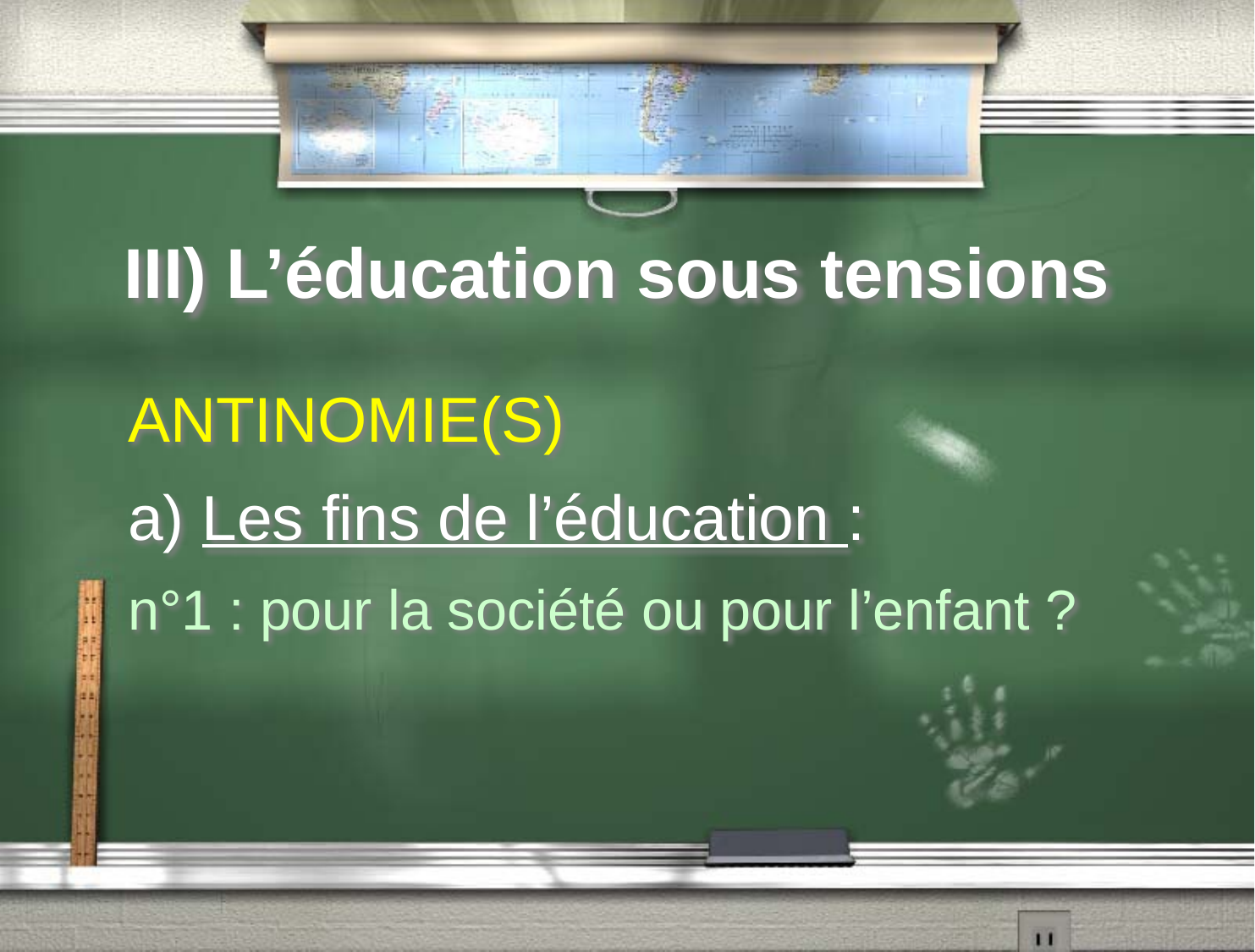

# III) L’éducation sous tensions
ANTINOMIE(S)
a) Les fins de l’éducation :
n°1 : pour la société ou pour l’enfant ?